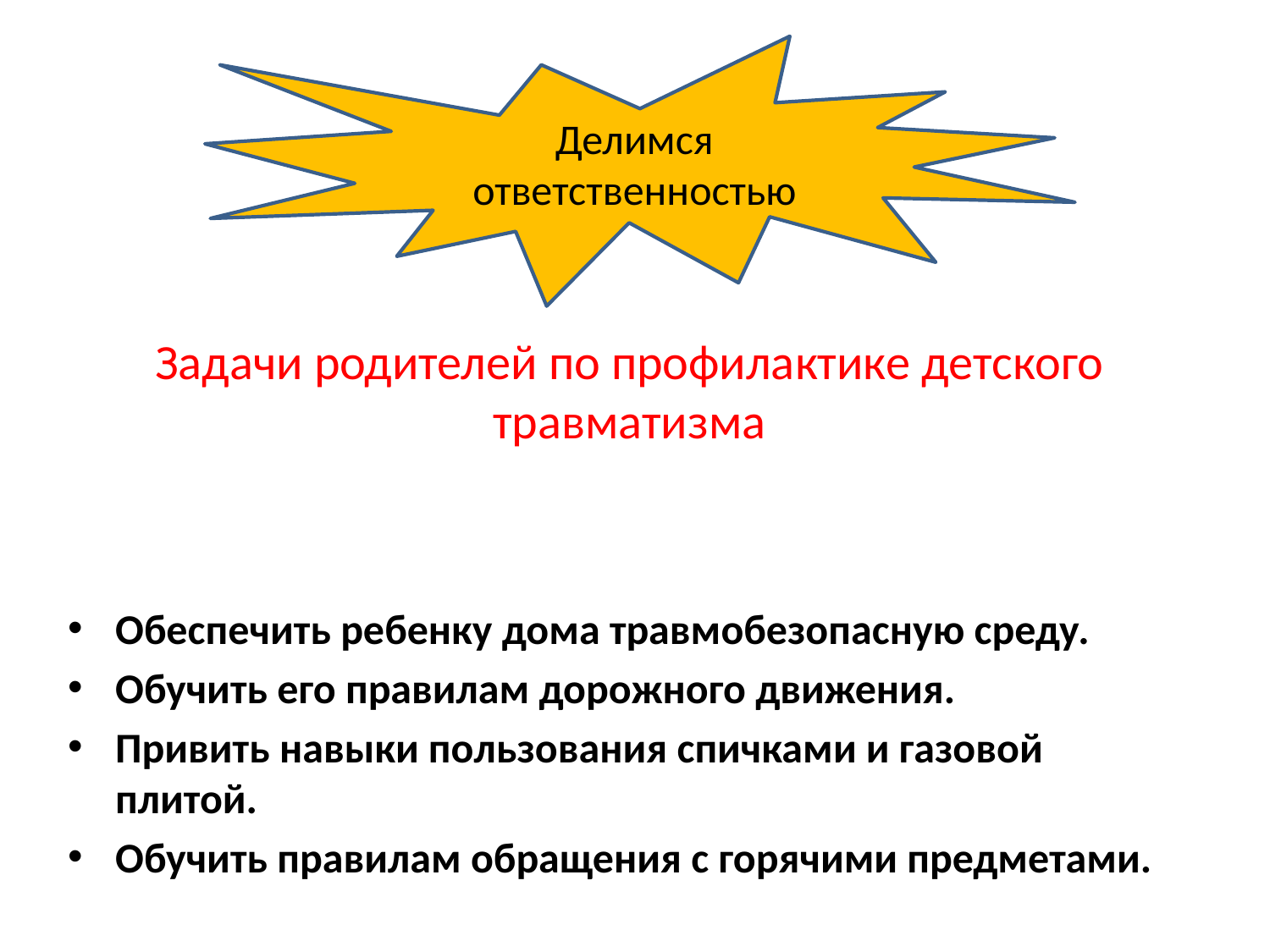

Делимся ответственностью
# Задачи родителей по профилактике детского травматизма
Обеспечить ребенку дома травмобезопасную среду.
Обучить его правилам дорожного движения.
Привить навыки пользования спичками и газовой плитой.
Обучить правилам обращения с горячими предметами.